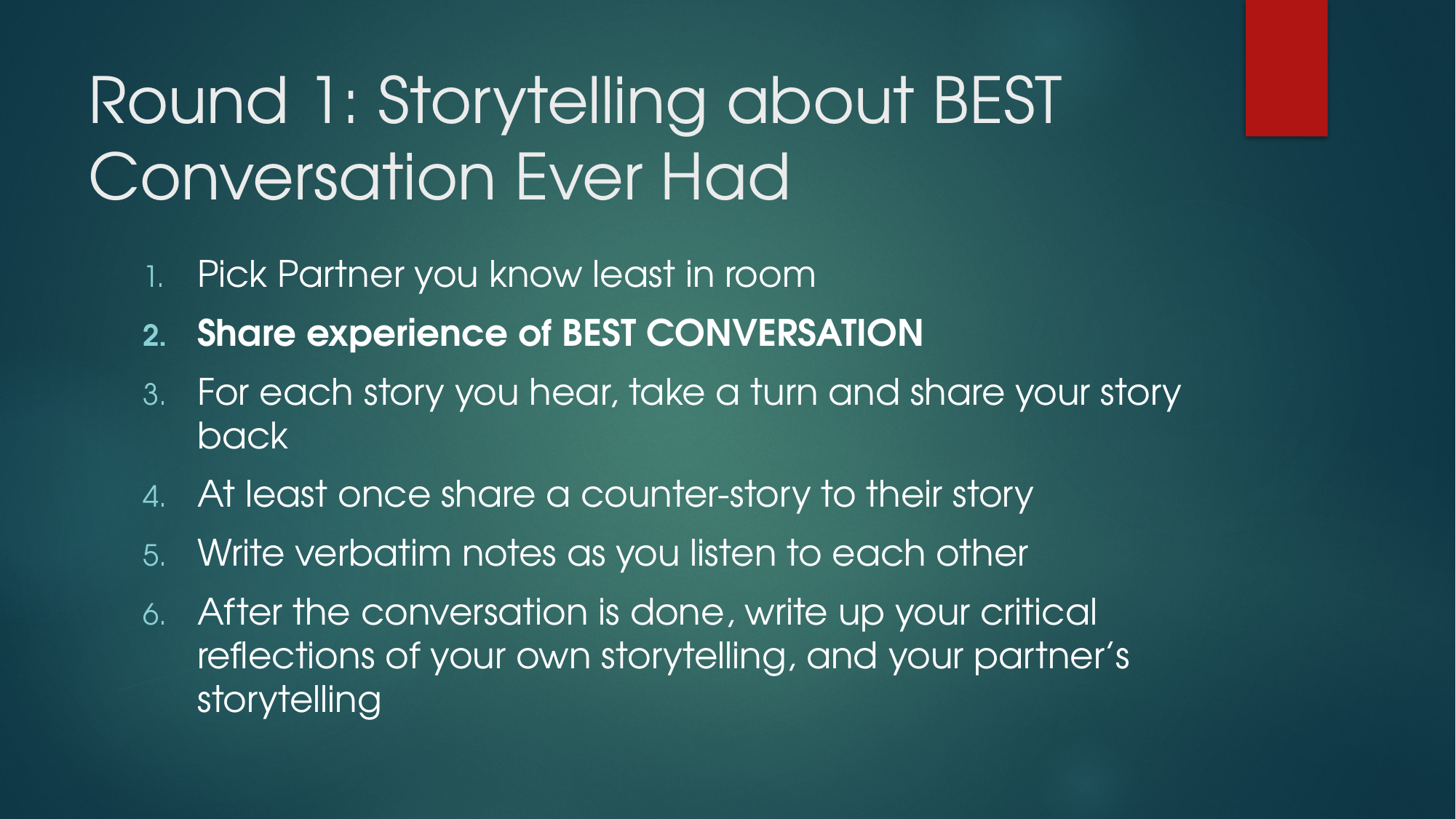

# Round 1: Storytelling about BEST Conversation Ever Had
Pick Partner you know least in room
Share experience of BEST CONVERSATION
For each story you hear, take a turn and share your story back
At least once share a counter-story to their story
Write verbatim notes as you listen to each other
After the conversation is done, write up your critical reflections of your own storytelling, and your partner’s storytelling